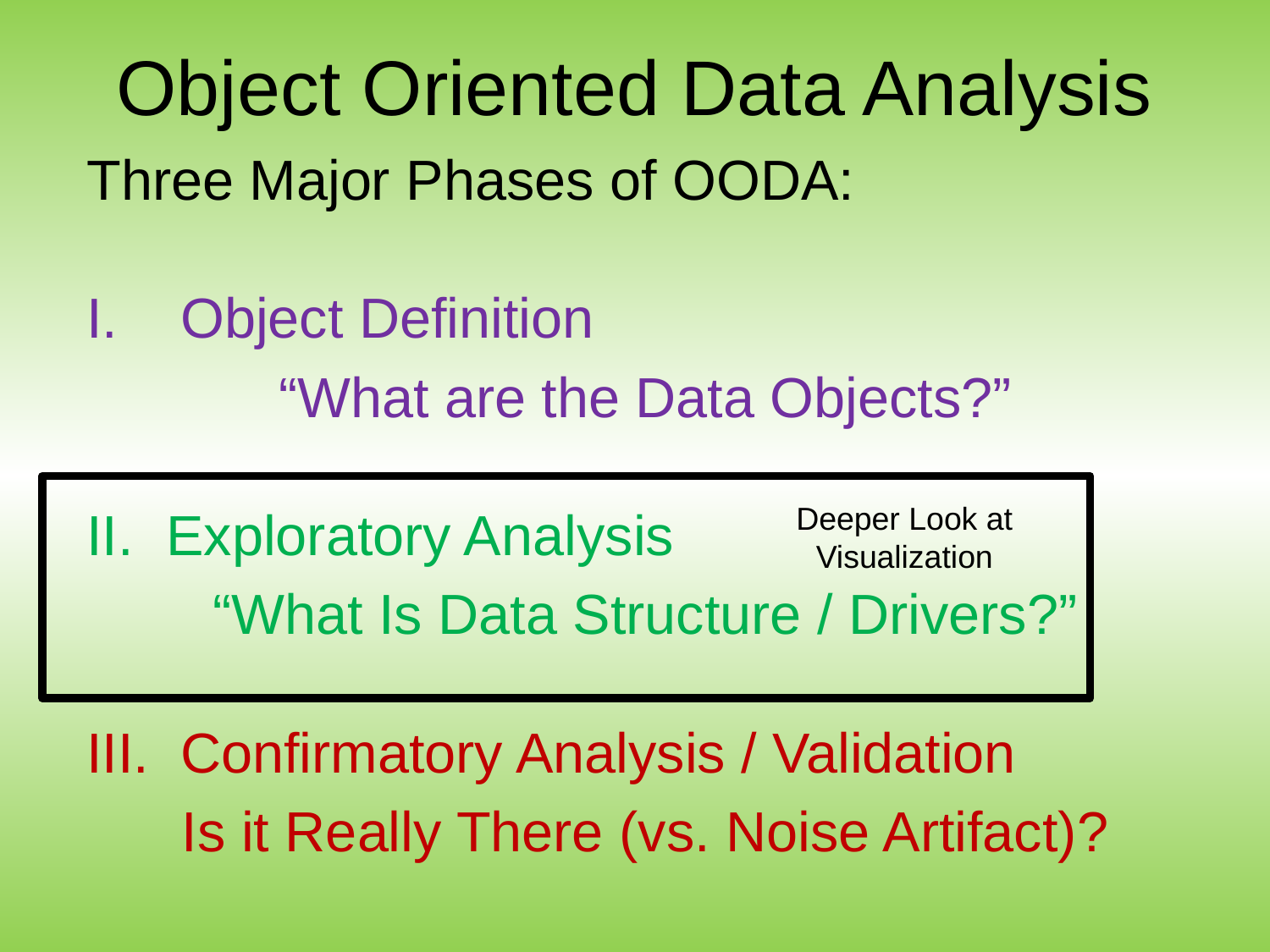

# Object Oriented Data Analysis
Three Major Phases of OODA:

I.    Object Definition
“What are the Data Objects?”

Exploratory Analysis
“What Is Data Structure / Drivers?”

III.  Confirmatory Analysis / Validation
Is it Really There (vs. Noise Artifact)?

Deeper Look at
Visualization